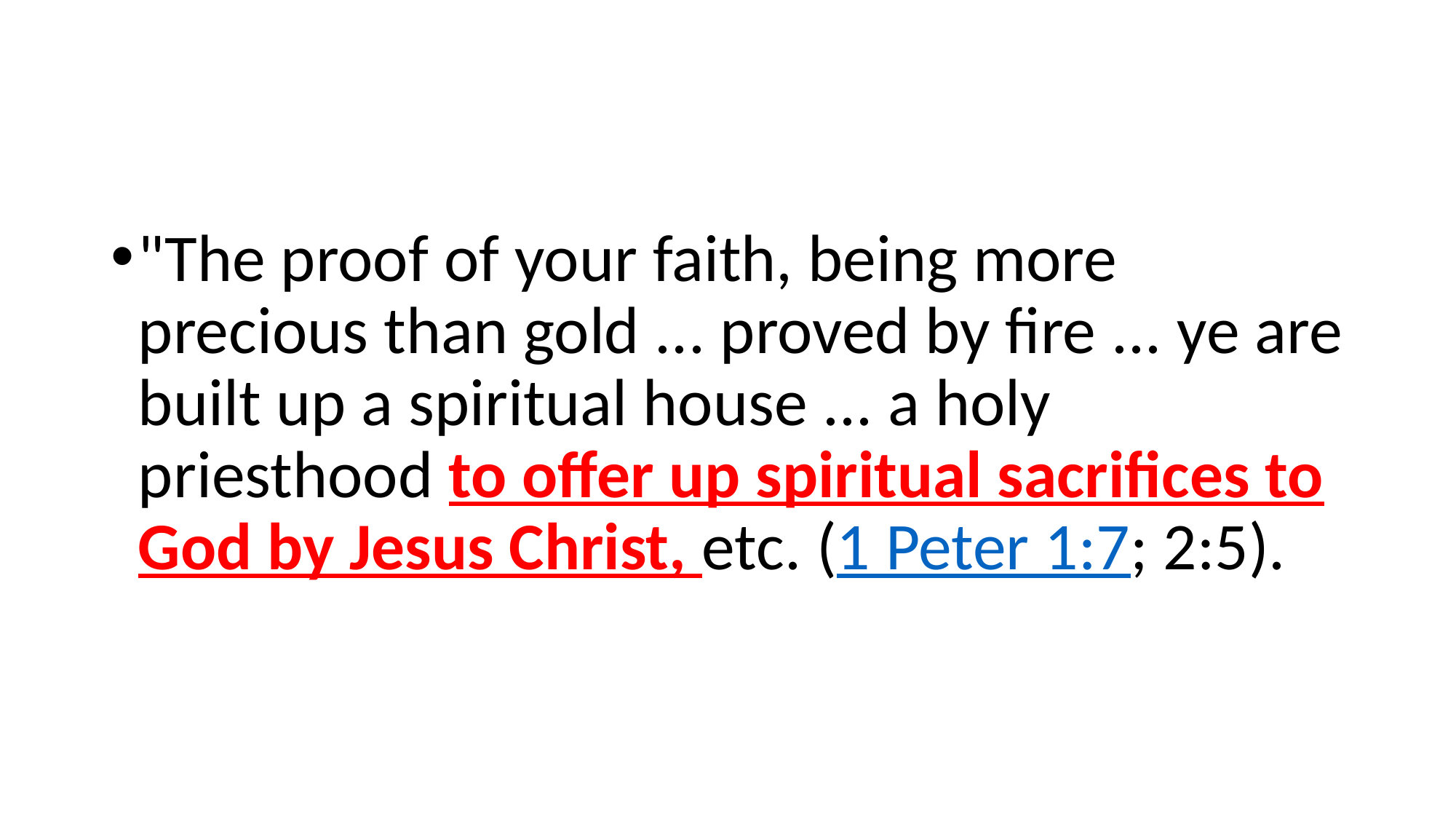

"The proof of your faith, being more precious than gold ... proved by fire ... ye are built up a spiritual house ... a holy priesthood to offer up spiritual sacrifices to God by Jesus Christ, etc. (1 Peter 1:7; 2:5).